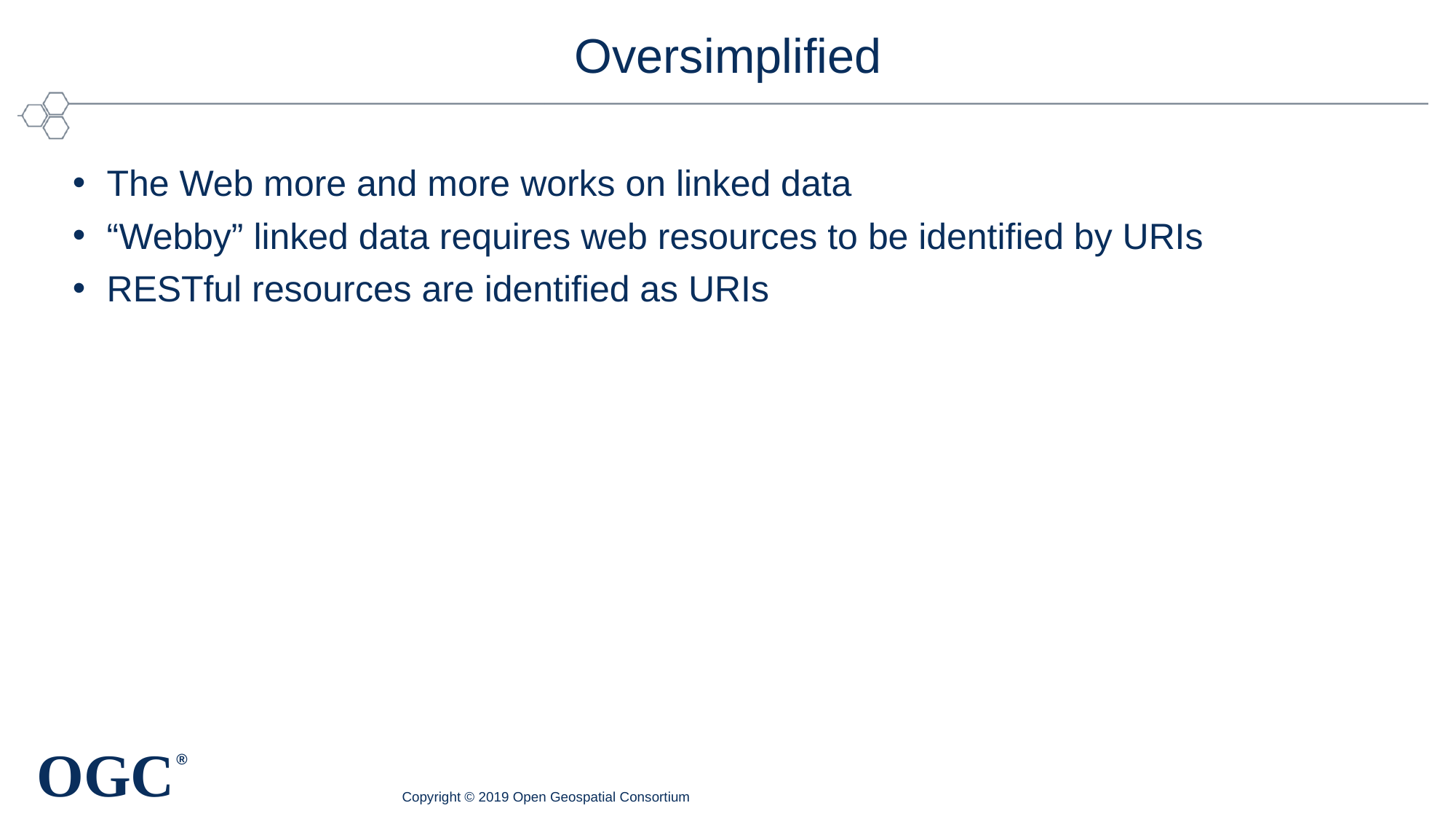

# Oversimplified
The Web more and more works on linked data
“Webby” linked data requires web resources to be identified by URIs
RESTful resources are identified as URIs
Copyright © 2019 Open Geospatial Consortium